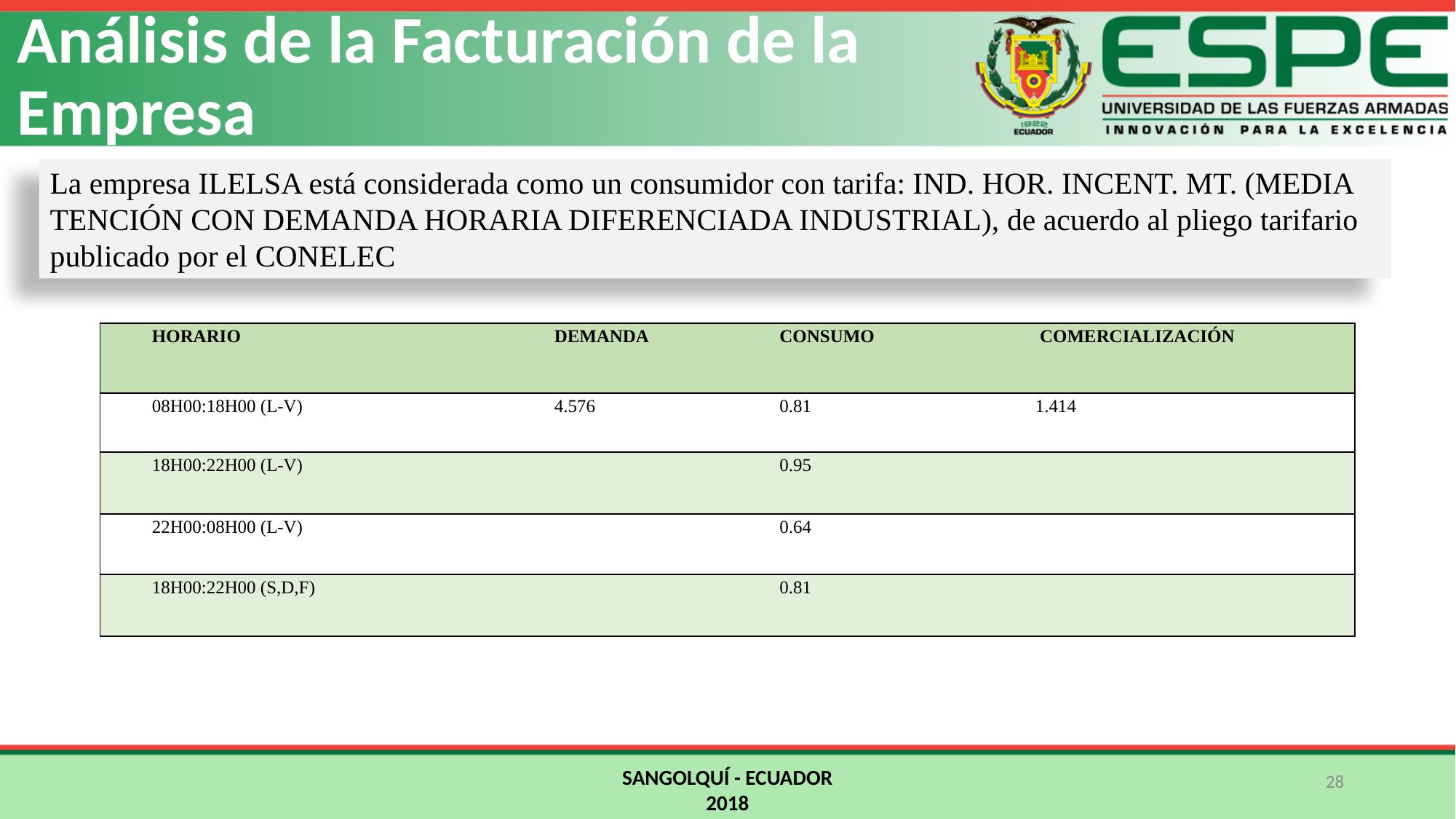

Análisis de la Facturación de la Empresa
La empresa ILELSA está considerada como un consumidor con tarifa: IND. HOR. INCENT. MT. (MEDIA TENCIÓN CON DEMANDA HORARIA DIFERENCIADA INDUSTRIAL), de acuerdo al pliego tarifario publicado por el CONELEC
| HORARIO | DEMANDA | CONSUMO | COMERCIALIZACIÓN |
| --- | --- | --- | --- |
| 08H00:18H00 (L-V) | 4.576 | 0.81 | 1.414 |
| 18H00:22H00 (L-V) |  | 0.95 |  |
| 22H00:08H00 (L-V) |  | 0.64 |  |
| 18H00:22H00 (S,D,F) |  | 0.81 |  |
SANGOLQUÍ - ECUADOR
2018
28